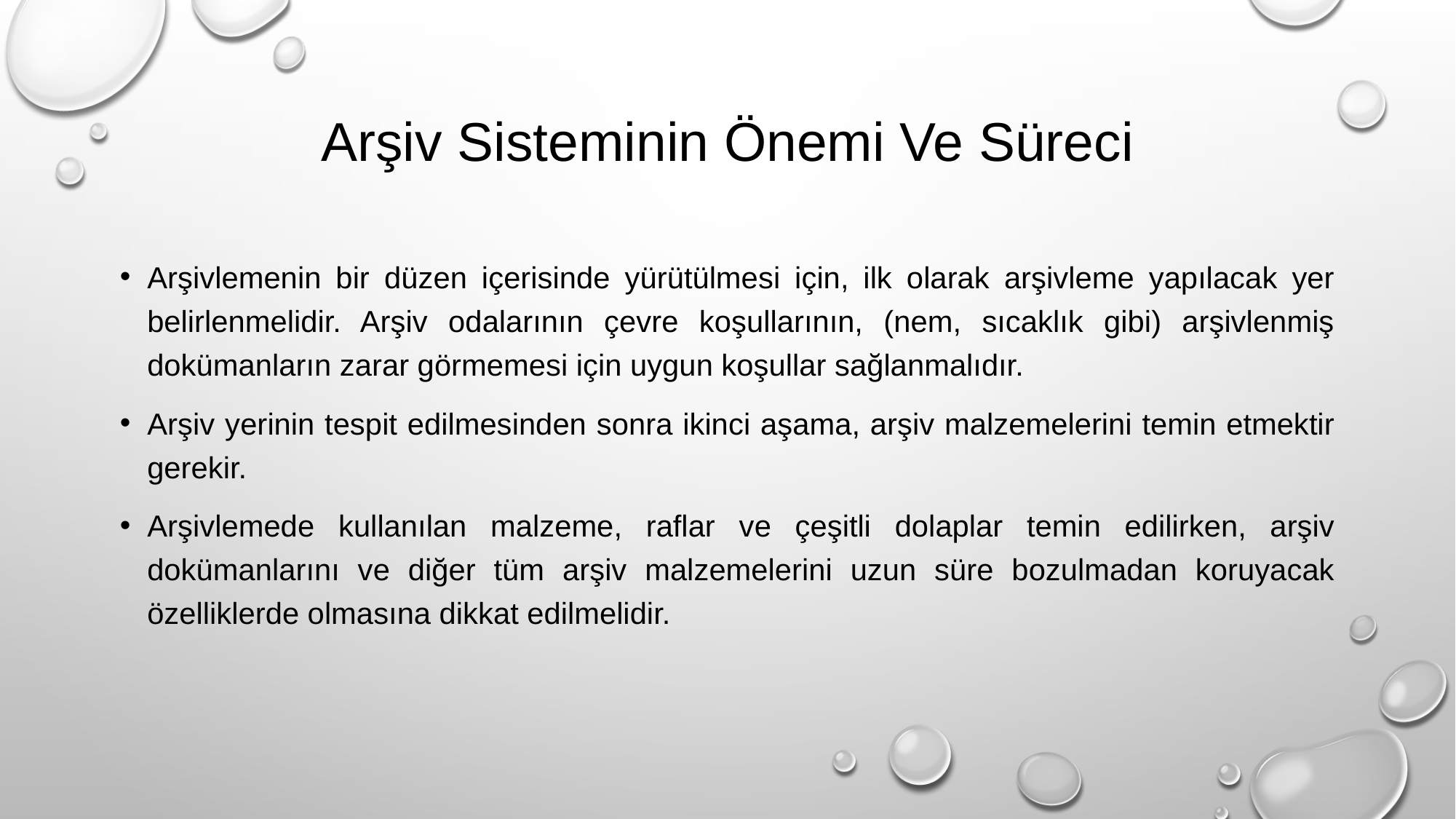

# Arşiv Sisteminin Önemi Ve Süreci
Arşivlemenin bir düzen içerisinde yürütülmesi için, ilk olarak arşivleme yapılacak yer belirlenmelidir. Arşiv odalarının çevre koşullarının, (nem, sıcaklık gibi) arşivlenmiş dokümanların zarar görmemesi için uygun koşullar sağlanmalıdır.
Arşiv yerinin tespit edilmesinden sonra ikinci aşama, arşiv malzemelerini temin etmektir gerekir.
Arşivlemede kullanılan malzeme, raflar ve çeşitli dolaplar temin edilirken, arşiv dokümanlarını ve diğer tüm arşiv malzemelerini uzun süre bozulmadan koruyacak özelliklerde olmasına dikkat edilmelidir.